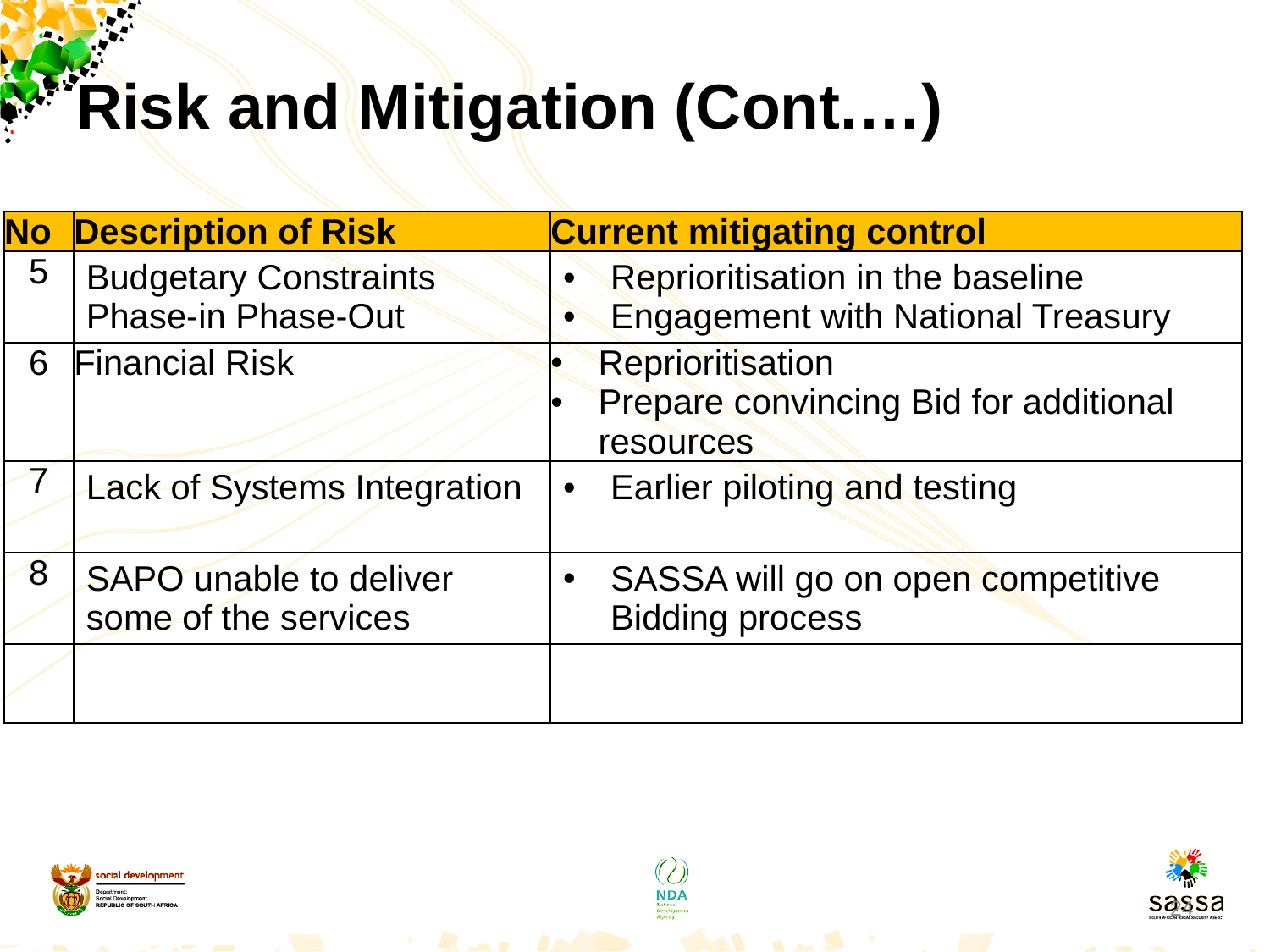

# Risk and Mitigation (Cont.…)
| No | Description of Risk | Current mitigating control |
| --- | --- | --- |
| 5 | Budgetary Constraints Phase-in Phase-Out | Reprioritisation in the baseline Engagement with National Treasury |
| 6 | Financial Risk | Reprioritisation Prepare convincing Bid for additional resources |
| 7 | Lack of Systems Integration | Earlier piloting and testing |
| 8 | SAPO unable to deliver some of the services | SASSA will go on open competitive Bidding process |
|  |  |  |
24